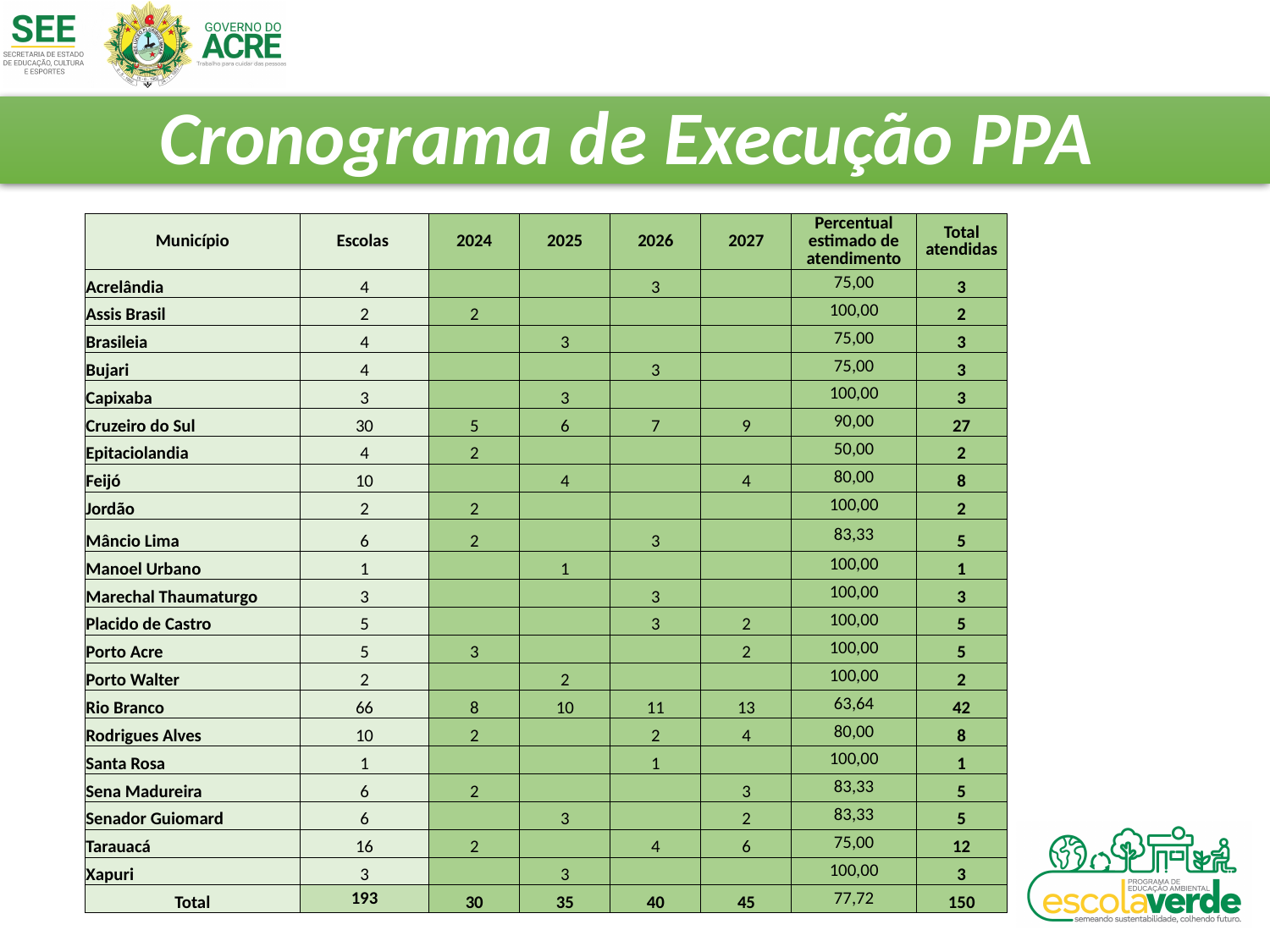

# Cronograma de Execução PPA
| Município | Escolas | 2024 | 2025 | 2026 | 2027 | Percentual estimado de atendimento | Total atendidas |
| --- | --- | --- | --- | --- | --- | --- | --- |
| Acrelândia | 4 |  |  | 3 |  | 75,00 | 3 |
| Assis Brasil | 2 | 2 |  |  |  | 100,00 | 2 |
| Brasileia | 4 |  | 3 |  |  | 75,00 | 3 |
| Bujari | 4 |  |  | 3 |  | 75,00 | 3 |
| Capixaba | 3 |  | 3 |  |  | 100,00 | 3 |
| Cruzeiro do Sul | 30 | 5 | 6 | 7 | 9 | 90,00 | 27 |
| Epitaciolandia | 4 | 2 |  |  |  | 50,00 | 2 |
| Feijó | 10 |  | 4 |  | 4 | 80,00 | 8 |
| Jordão | 2 | 2 |  |  |  | 100,00 | 2 |
| Mâncio Lima | 6 | 2 |  | 3 |  | 83,33 | 5 |
| Manoel Urbano | 1 |  | 1 |  |  | 100,00 | 1 |
| Marechal Thaumaturgo | 3 |  |  | 3 |  | 100,00 | 3 |
| Placido de Castro | 5 |  |  | 3 | 2 | 100,00 | 5 |
| Porto Acre | 5 | 3 |  |  | 2 | 100,00 | 5 |
| Porto Walter | 2 |  | 2 |  |  | 100,00 | 2 |
| Rio Branco | 66 | 8 | 10 | 11 | 13 | 63,64 | 42 |
| Rodrigues Alves | 10 | 2 |  | 2 | 4 | 80,00 | 8 |
| Santa Rosa | 1 |  |  | 1 |  | 100,00 | 1 |
| Sena Madureira | 6 | 2 |  |  | 3 | 83,33 | 5 |
| Senador Guiomard | 6 |  | 3 |  | 2 | 83,33 | 5 |
| Tarauacá | 16 | 2 |  | 4 | 6 | 75,00 | 12 |
| Xapuri | 3 |  | 3 |  |  | 100,00 | 3 |
| Total | 193 | 30 | 35 | 40 | 45 | 77,72 | 150 |